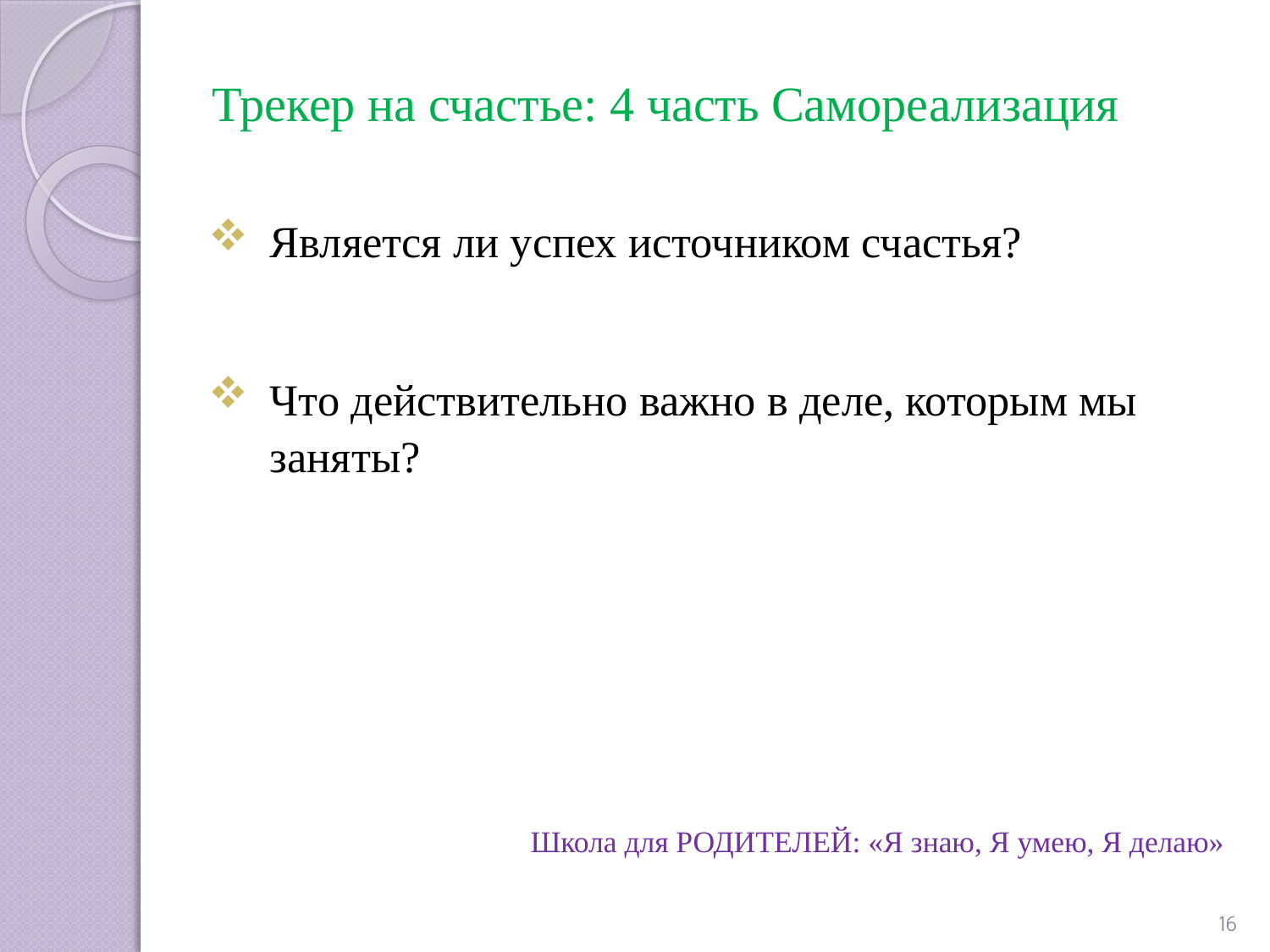

# Трекер на счастье: 4 часть Самореализация
Является ли успех источником счастья?

Что действительно важно в деле, которым мы заняты?

Школа для РОДИТЕЛЕЙ: «Я знаю, Я умею, Я делаю»

16